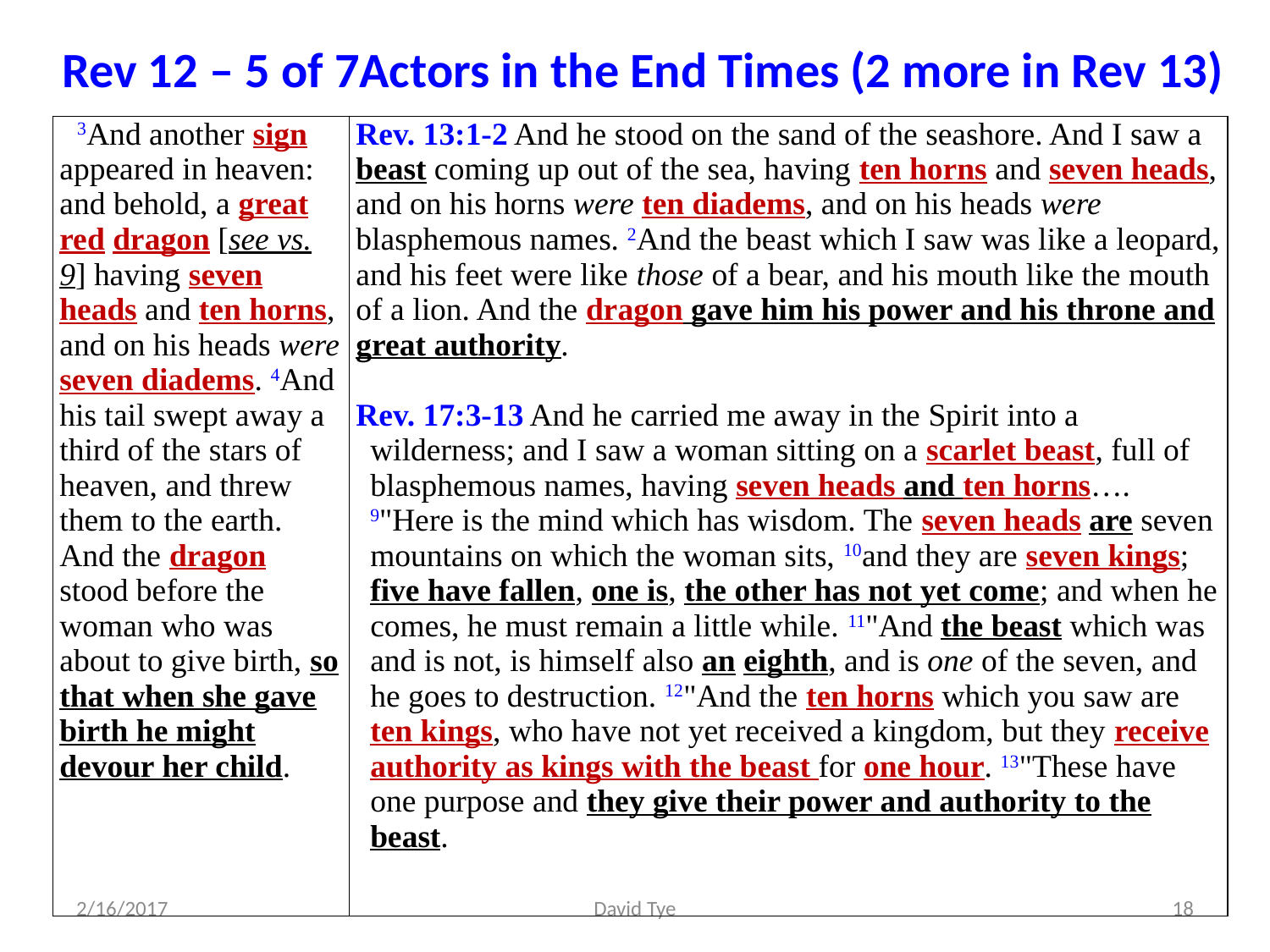

Rev 12 – 5 of 7Actors in the End Times (2 more in Rev 13)
| 3And another sign appeared in heaven: and behold, a great red dragon [see vs. 9] having seven heads and ten horns, and on his heads were seven diadems. 4And his tail swept away a third of the stars of heaven, and threw them to the earth. And the dragon stood before the woman who was about to give birth, so that when she gave birth he might devour her child. | Rev. 13:1-2 And he stood on the sand of the seashore. And I saw a beast coming up out of the sea, having ten horns and seven heads, and on his horns were ten diadems, and on his heads were blasphemous names. 2And the beast which I saw was like a leopard, and his feet were like those of a bear, and his mouth like the mouth of a lion. And the dragon gave him his power and his throne and great authority. Rev. 17:3-13 And he carried me away in the Spirit into a wilderness; and I saw a woman sitting on a scarlet beast, full of blasphemous names, having seven heads and ten horns…. 9"Here is the mind which has wisdom. The seven heads are seven mountains on which the woman sits, 10and they are seven kings; five have fallen, one is, the other has not yet come; and when he comes, he must remain a little while. 11"And the beast which was and is not, is himself also an eighth, and is one of the seven, and he goes to destruction. 12"And the ten horns which you saw are ten kings, who have not yet received a kingdom, but they receive authority as kings with the beast for one hour. 13"These have one purpose and they give their power and authority to the beast. |
| --- | --- |
2/16/2017
David Tye
18